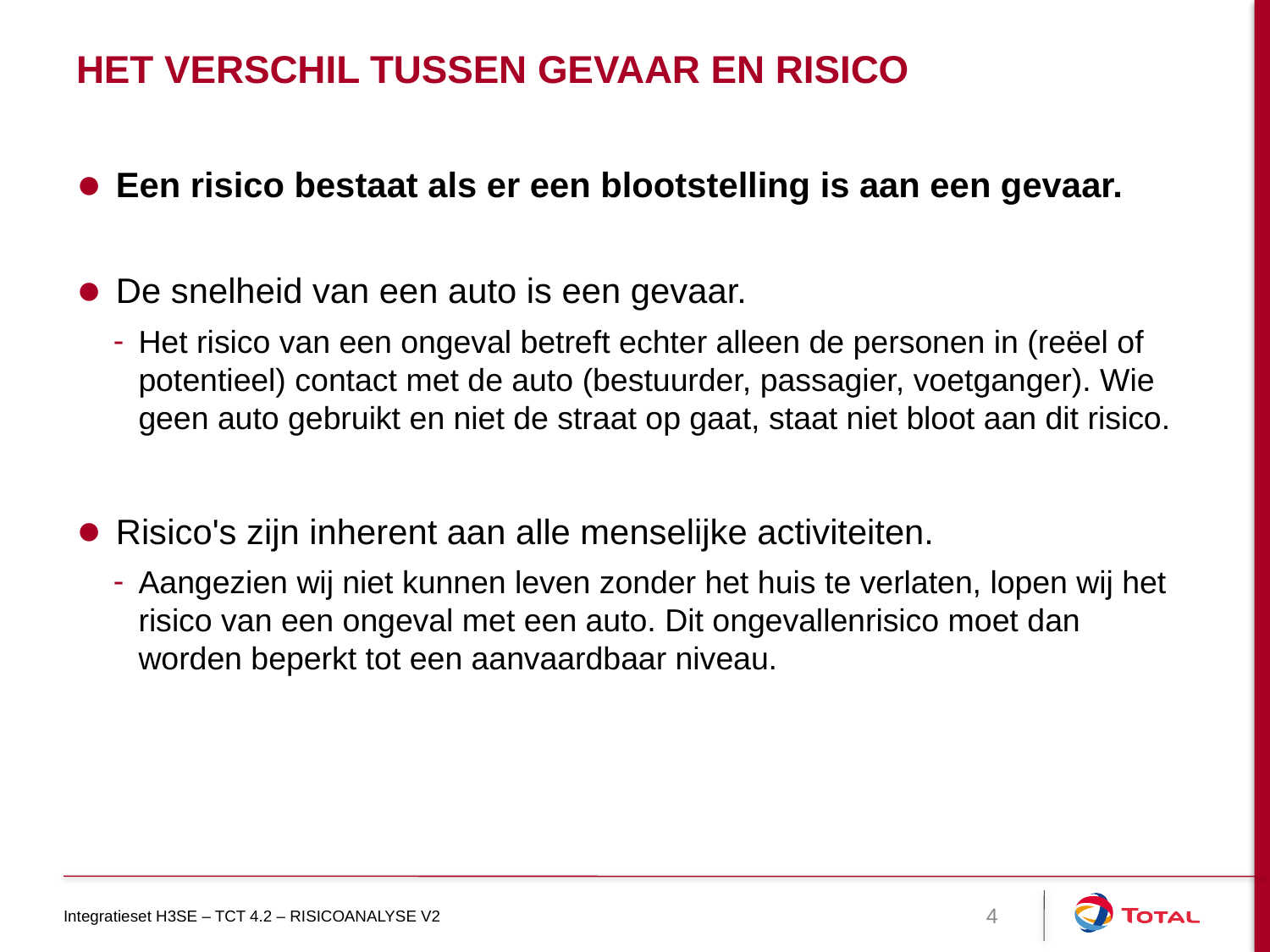

# Het verschil tussen gevaar en risico
Een risico bestaat als er een blootstelling is aan een gevaar.

De snelheid van een auto is een gevaar.
Het risico van een ongeval betreft echter alleen de personen in (reëel of potentieel) contact met de auto (bestuurder, passagier, voetganger). Wie geen auto gebruikt en niet de straat op gaat, staat niet bloot aan dit risico.

Risico's zijn inherent aan alle menselijke activiteiten.
Aangezien wij niet kunnen leven zonder het huis te verlaten, lopen wij het risico van een ongeval met een auto. Dit ongevallenrisico moet dan worden beperkt tot een aanvaardbaar niveau.

Integratieset H3SE – TCT 4.2 – RISICOANALYSE V2
4